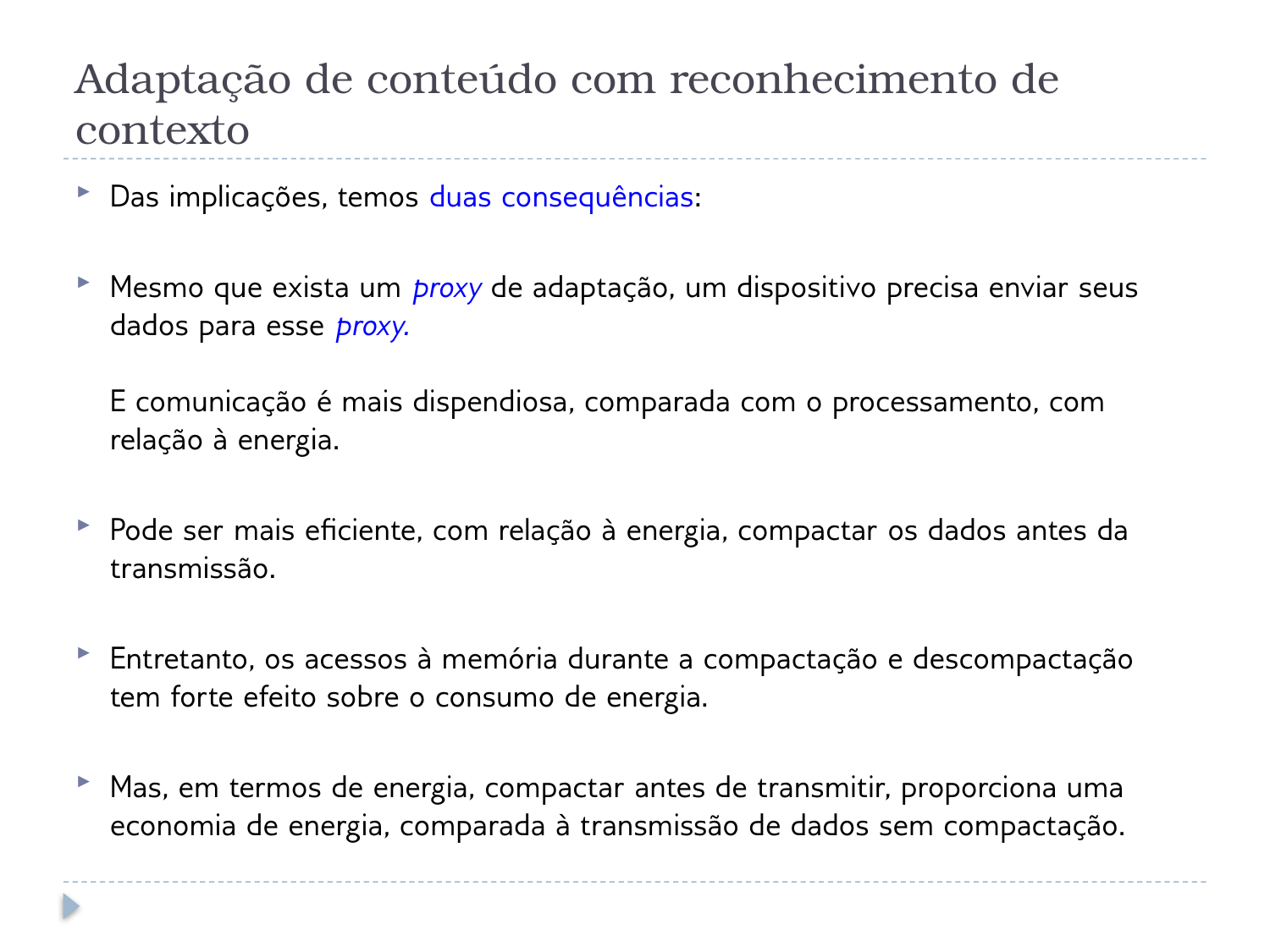

# Adaptação de conteúdo com reconhecimento de contexto
Das implicações, temos duas consequências:

Mesmo que exista um proxy de adaptação, um dispositivo precisa enviar seus dados para esse proxy.
E comunicação é mais dispendiosa, comparada com o processamento, com relação à energia.

Pode ser mais eficiente, com relação à energia, compactar os dados antes da transmissão.

Entretanto, os acessos à memória durante a compactação e descompactação tem forte efeito sobre o consumo de energia.

Mas, em termos de energia, compactar antes de transmitir, proporciona uma economia de energia, comparada à transmissão de dados sem compactação.